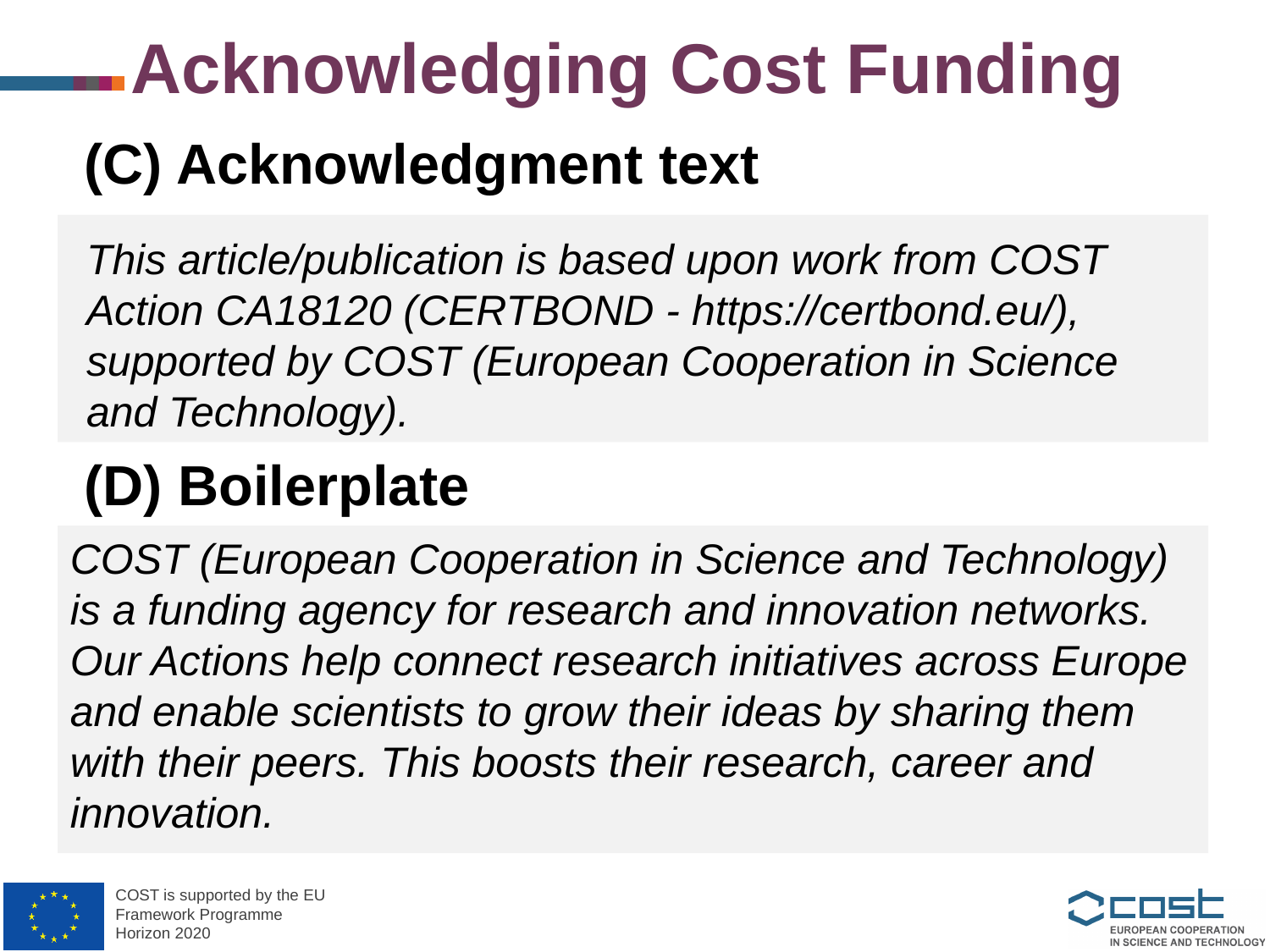

Acknowledging Cost Funding
(C) Acknowledgment text

This article/publication is based upon work from COST Action CA18120 (CERTBOND - https://certbond.eu/), supported by COST (European Cooperation in Science and Technology).
(D) Boilerplate

COST (European Cooperation in Science and Technology) is a funding agency for research and innovation networks. Our Actions help connect research initiatives across Europe and enable scientists to grow their ideas by sharing them with their peers. This boosts their research, career and innovation.